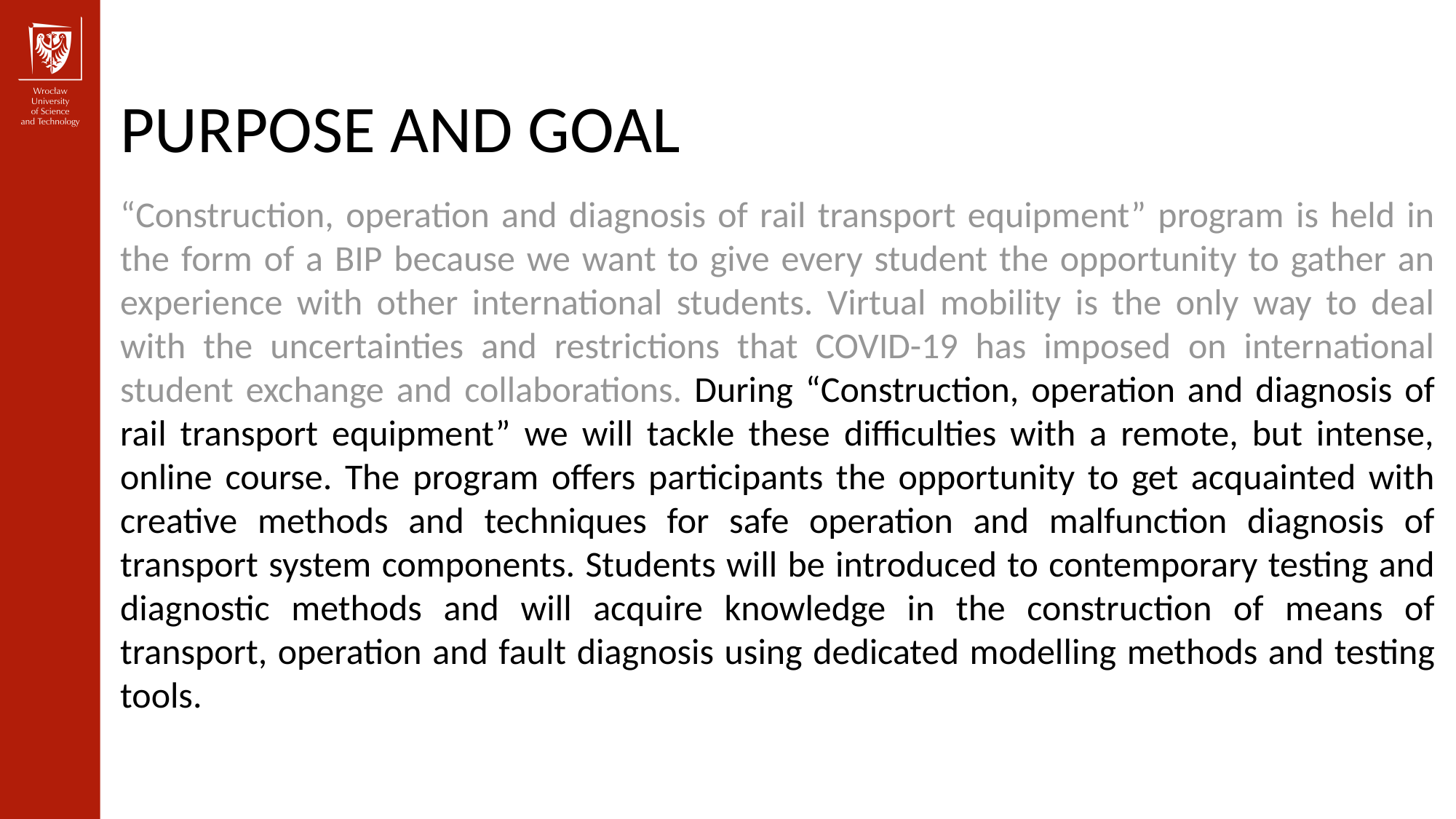

PURPOSE AND GOAL
“Construction, operation and diagnosis of rail transport equipment” program is held in the form of a BIP because we want to give every student the opportunity to gather an experience with other international students. Virtual mobility is the only way to deal with the uncertainties and restrictions that COVID-19 has imposed on international student exchange and collaborations. During “Construction, operation and diagnosis of rail transport equipment” we will tackle these difficulties with a remote, but intense, online course. The program offers participants the opportunity to get acquainted with creative methods and techniques for safe operation and malfunction diagnosis of transport system components. Students will be introduced to contemporary testing and diagnostic methods and will acquire knowledge in the construction of means of transport, operation and fault diagnosis using dedicated modelling methods and testing tools.